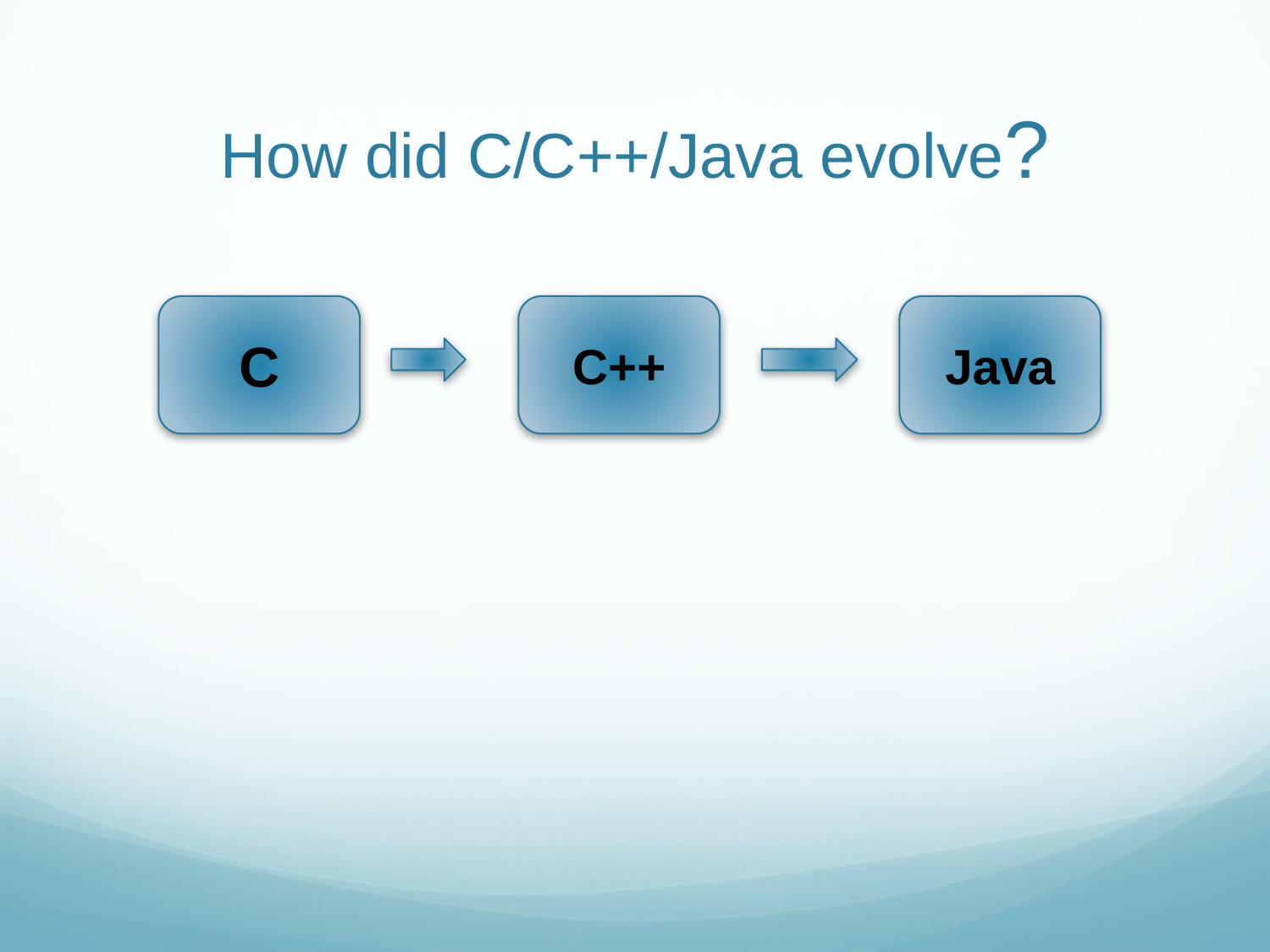

# How did C/C++/Java evolve?
C
C++
Java